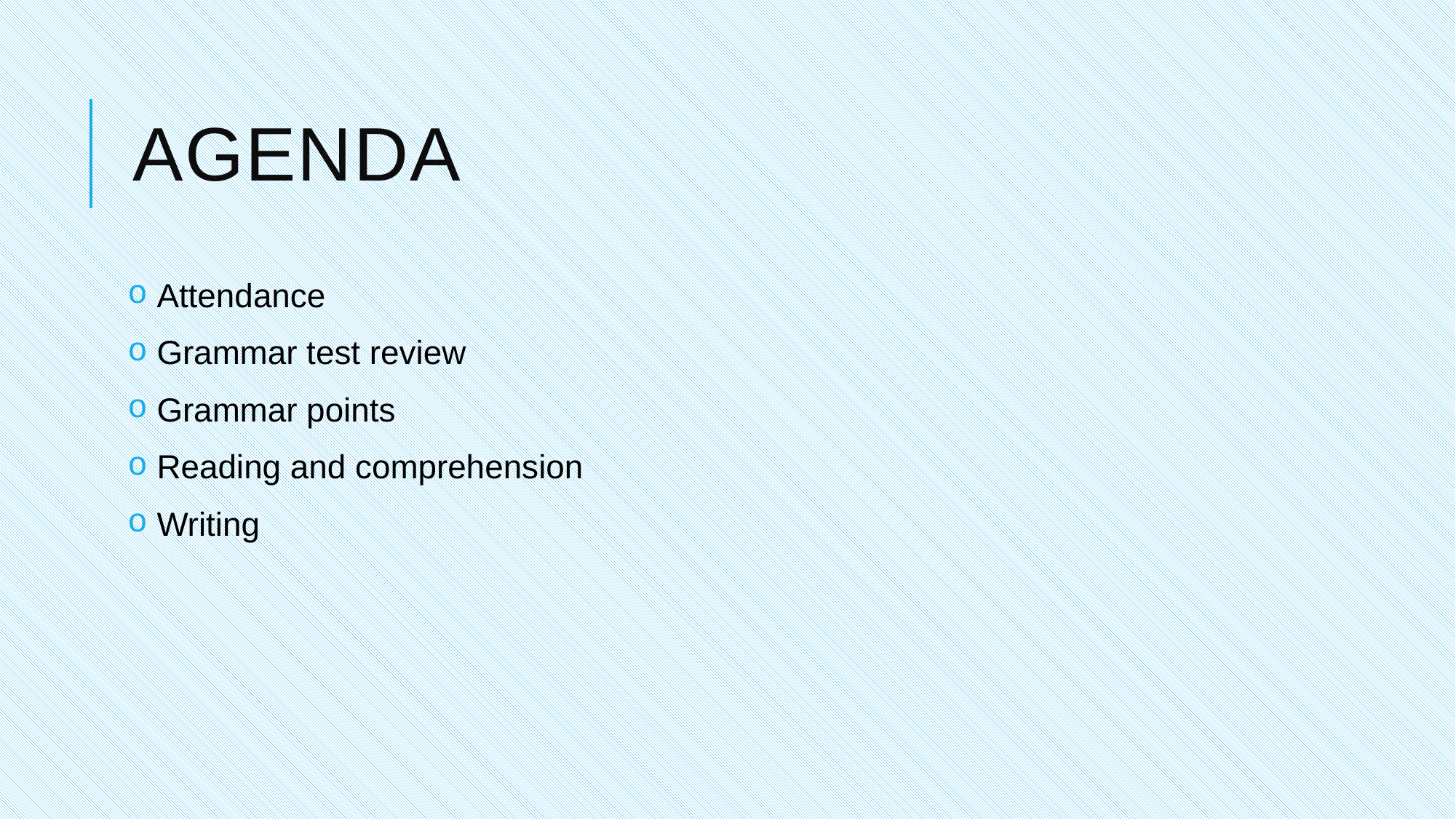

# agenda
 Attendance
 Grammar test review
 Grammar points
 Reading and comprehension
 Writing